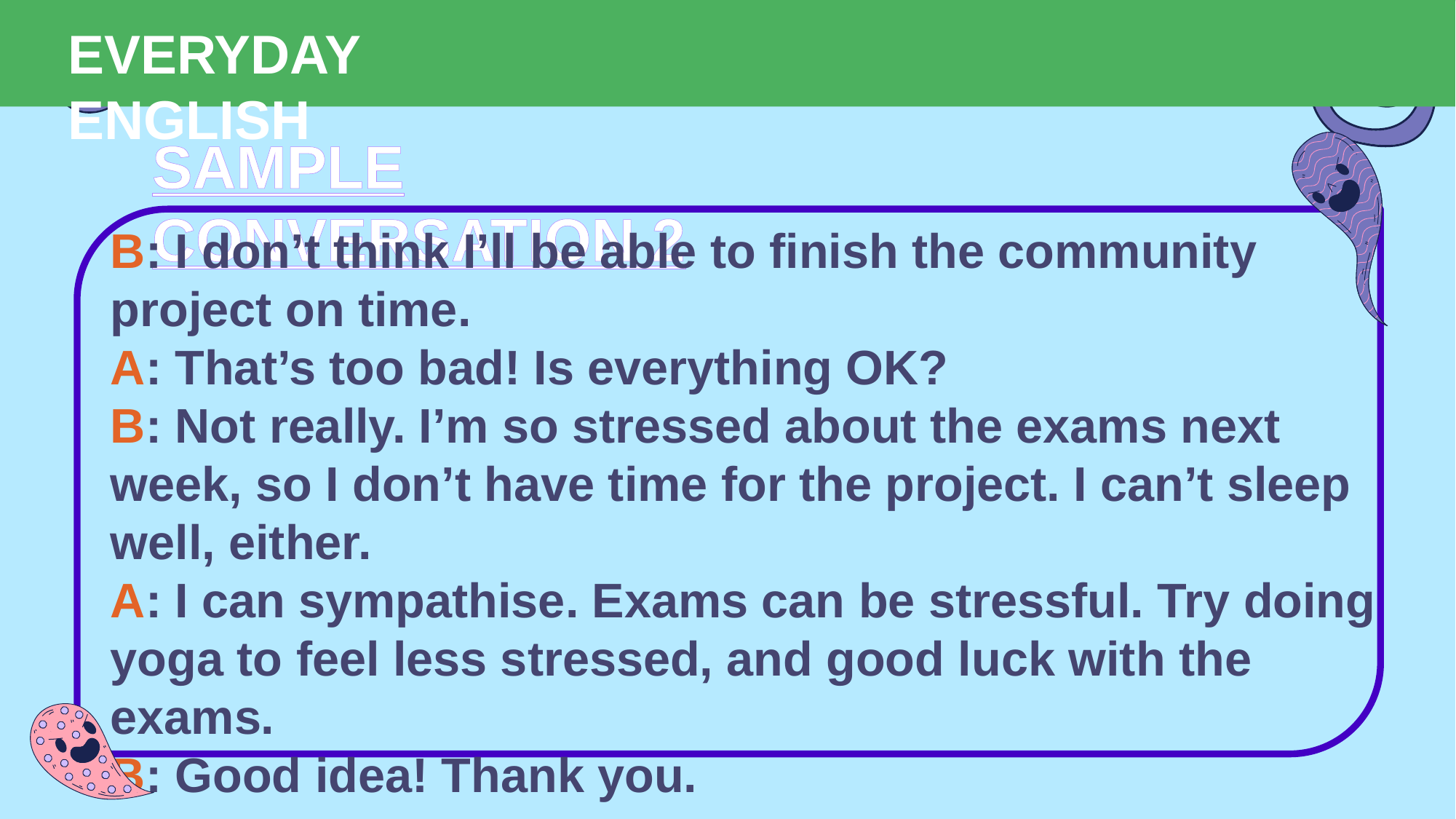

EVERYDAY ENGLISH
SAMPLE CONVERSATION 2

B: I don’t think I’ll be able to finish the community project on time.
A: That’s too bad! Is everything OK?
B: Not really. I’m so stressed about the exams next week, so I don’t have time for the project. I can’t sleep well, either.
A: I can sympathise. Exams can be stressful. Try doing yoga to feel less stressed, and good luck with the exams.
B: Good idea! Thank you.